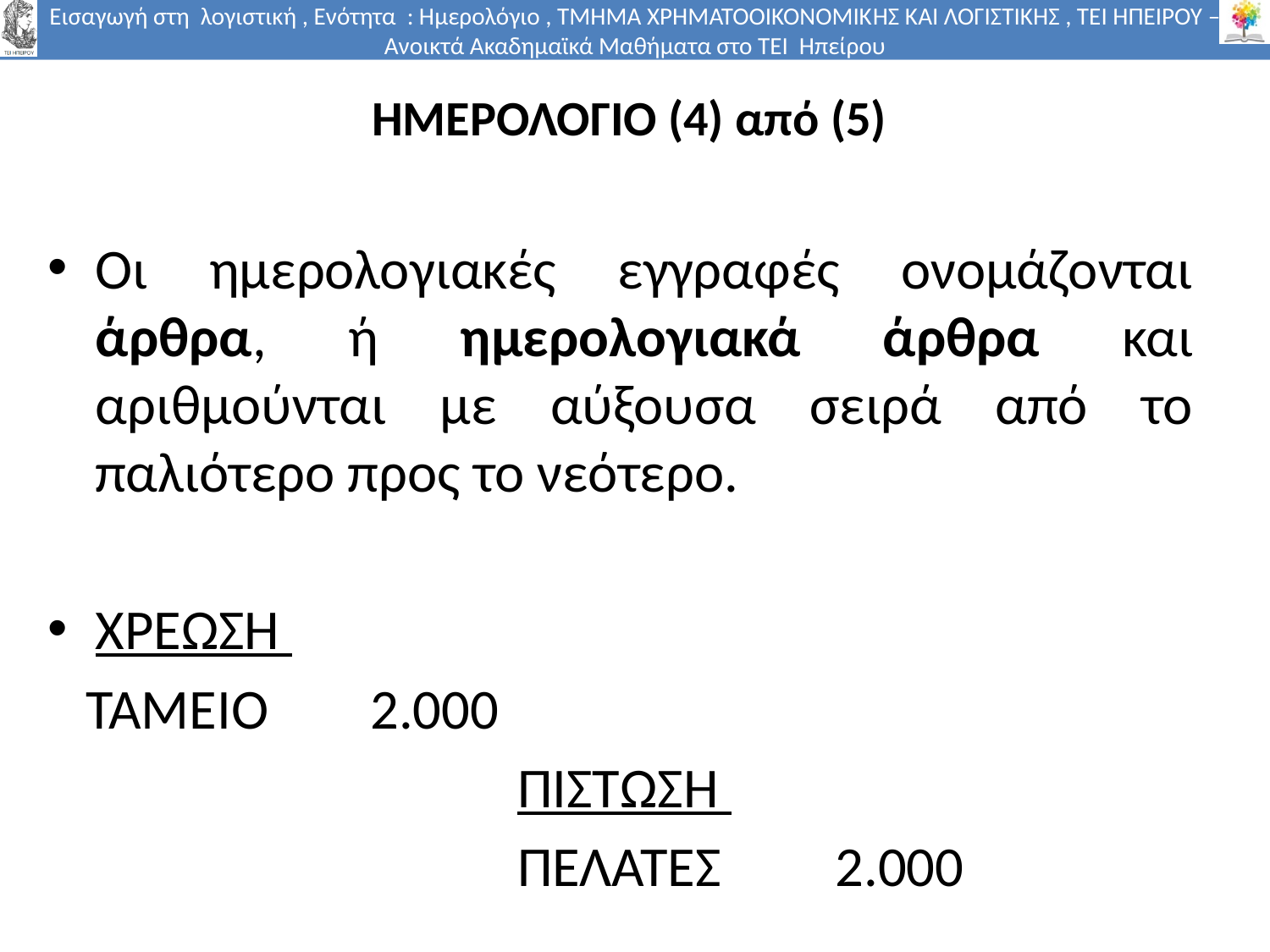

ΗΜΕΡΟΛΟΓΙΟ (4) από (5)
# ΗΜΕΡΟΛΟΓΙΟ
Οι ημερολογιακές εγγραφές ονομάζονται άρθρα, ή ημερολογιακά άρθρα και αριθμούνται με αύξουσα σειρά από το παλιότερο προς το νεότερο.

ΧΡΕΩΣΗ
   ΤΑΜΕΙΟ        2.000
                                     ΠΙΣΤΩΣΗ
                                     ΠΕΛΑΤΕΣ         2.000